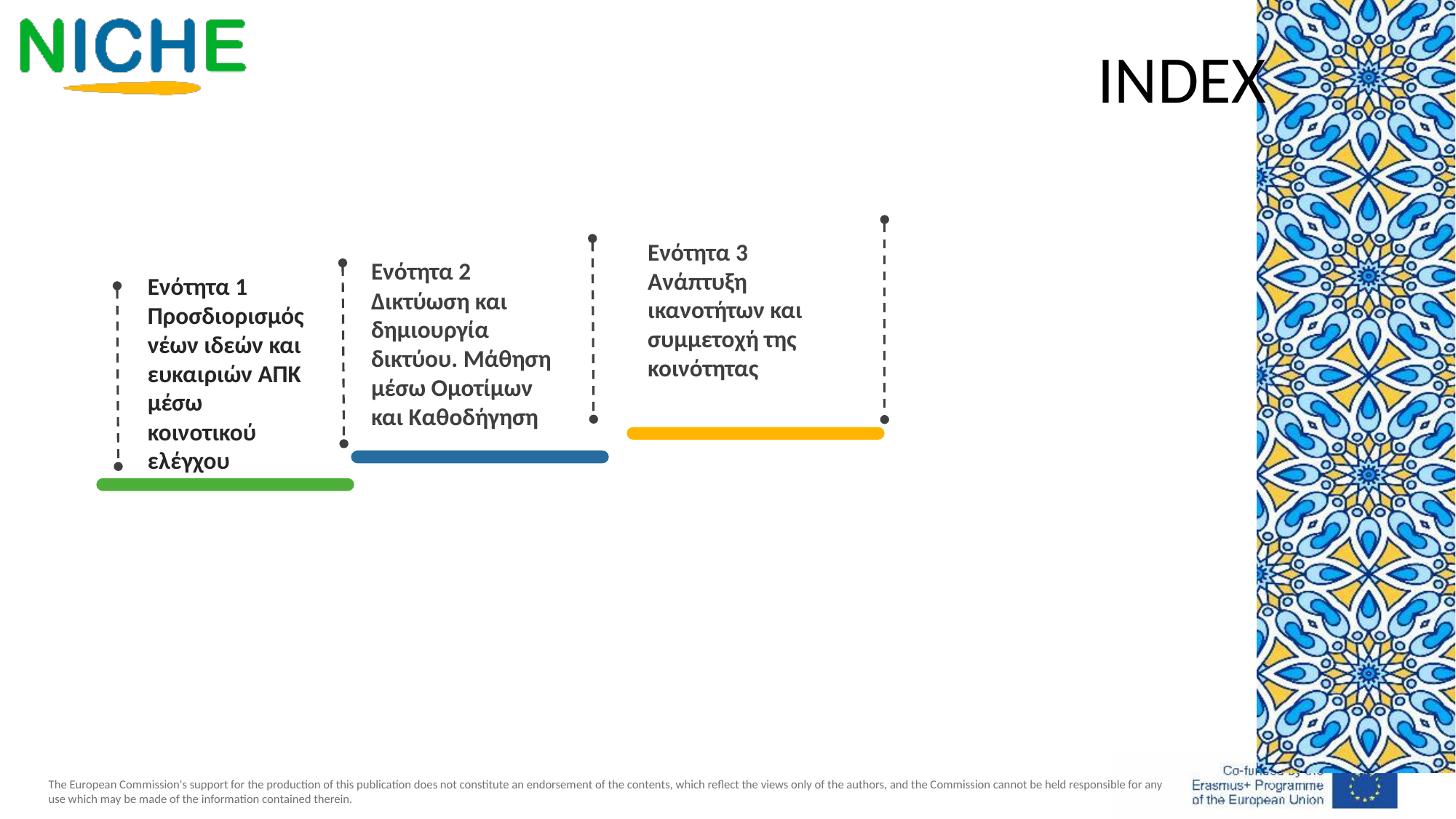

INDEX

Ενότητα 3
Ανάπτυξη ικανοτήτων και συμμετοχή της κοινότητας

Ενότητα 2
Δικτύωση και δημιουργία δικτύου. Μάθηση μέσω Ομοτίμων και Καθοδήγηση

Ενότητα 1
Προσδιορισμός νέων ιδεών και ευκαιριών ΑΠΚ μέσω κοινοτικού ελέγχου